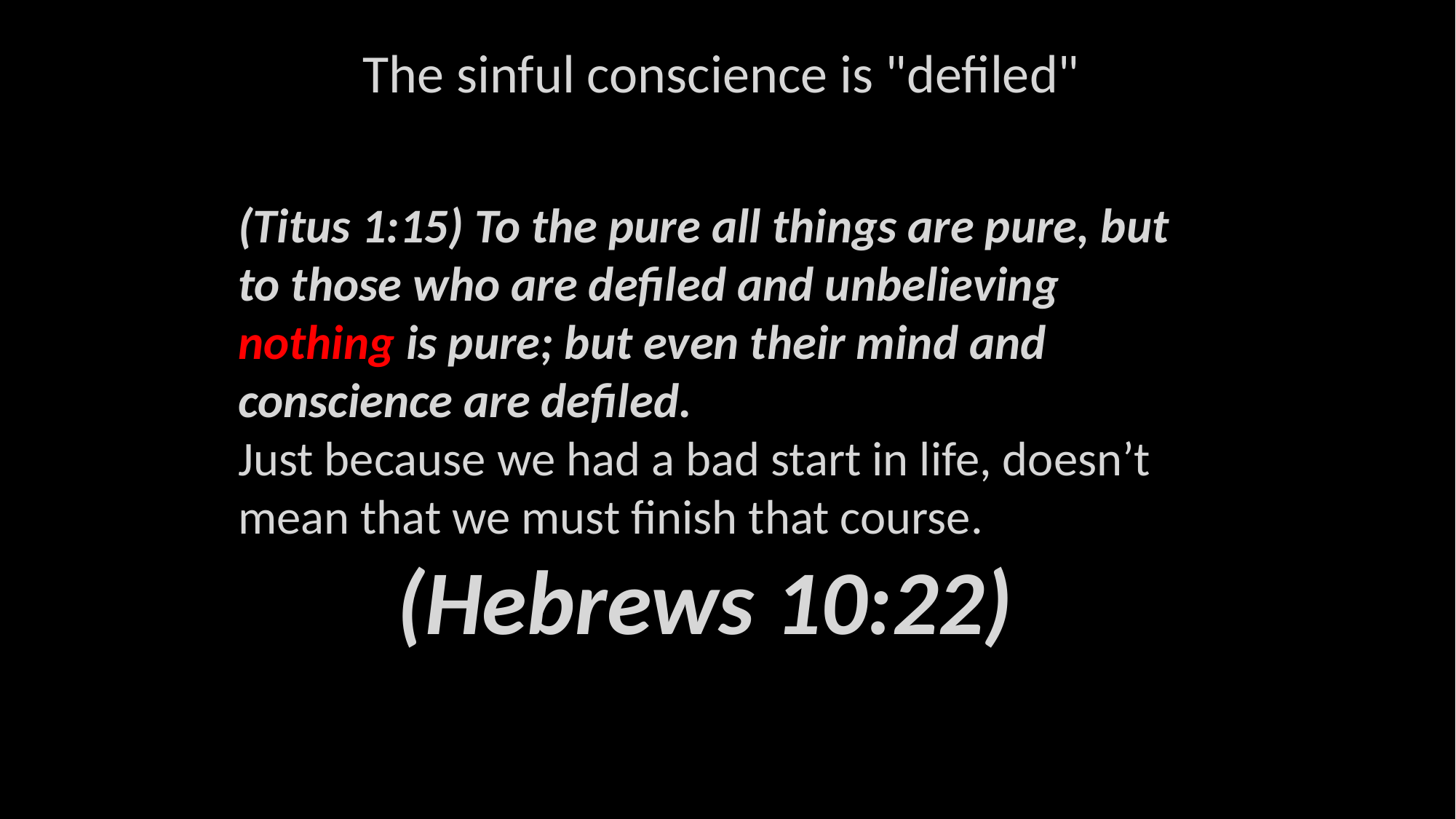

# The sinful conscience is "defiled"

(Titus 1:15) To the pure all things are pure, but to those who are defiled and unbelieving nothing is pure; but even their mind and conscience are defiled.
Just because we had a bad start in life, doesn’t mean that we must finish that course.
(Hebrews 10:22)